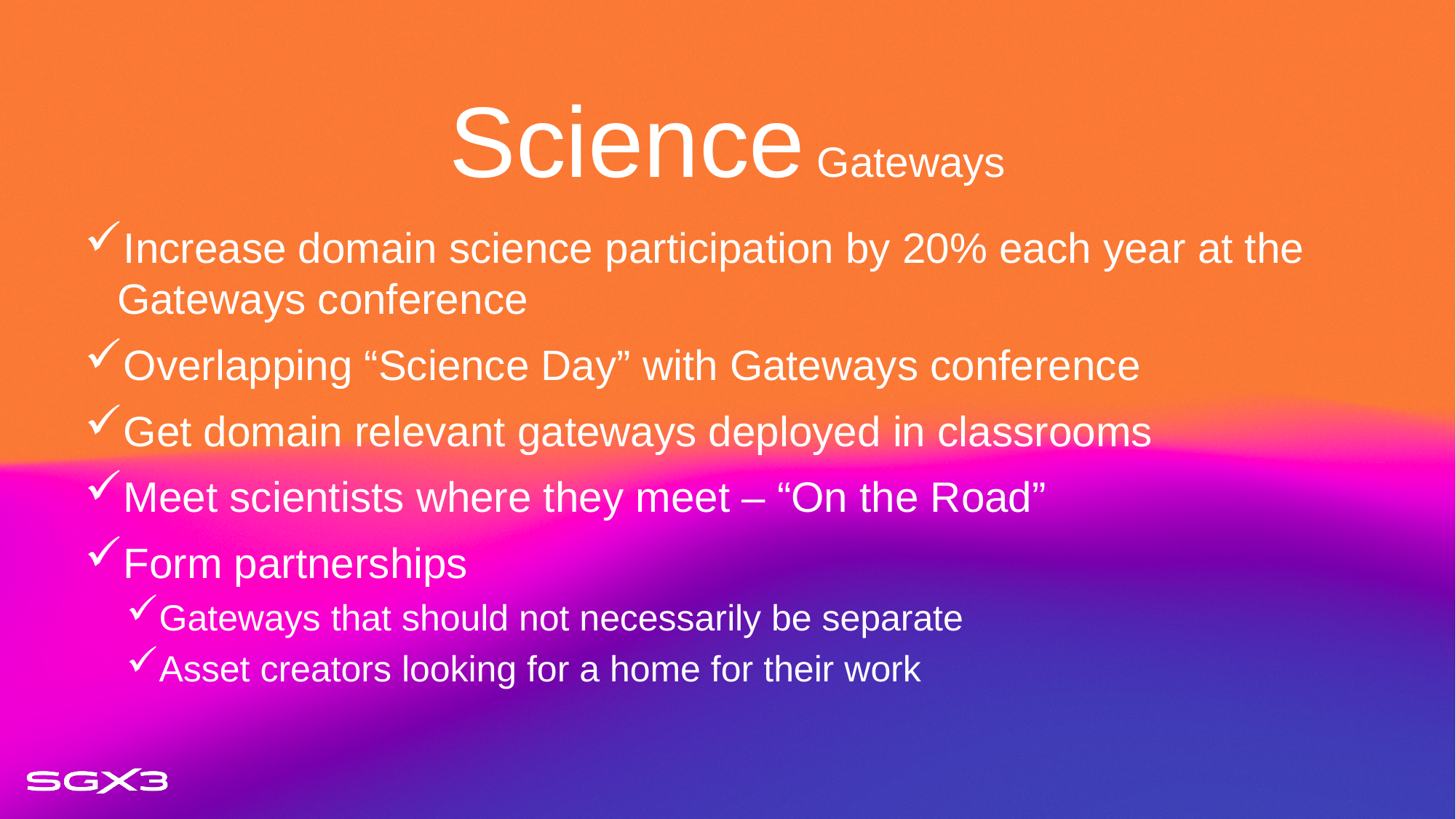

Science Gateways
Increase domain science participation by 20% each year at the Gateways conference
Overlapping “Science Day” with Gateways conference
Get domain relevant gateways deployed in classrooms
Meet scientists where they meet – “On the Road”
Form partnerships
Gateways that should not necessarily be separate
Asset creators looking for a home for their work